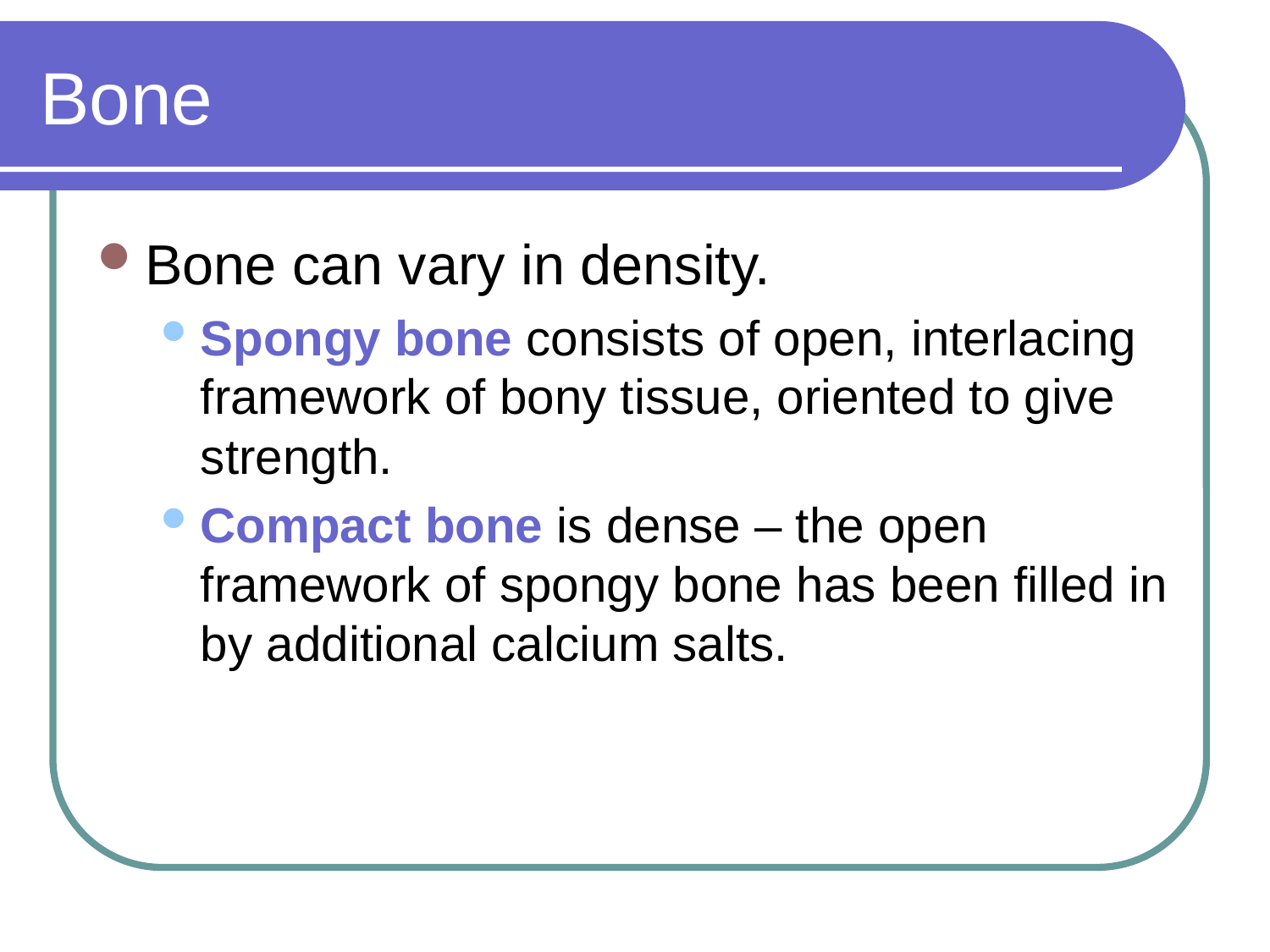

# Bone
Bone can vary in density.
Spongy bone consists of open, interlacing framework of bony tissue, oriented to give strength.
Compact bone is dense – the open framework of spongy bone has been filled in by additional calcium salts.